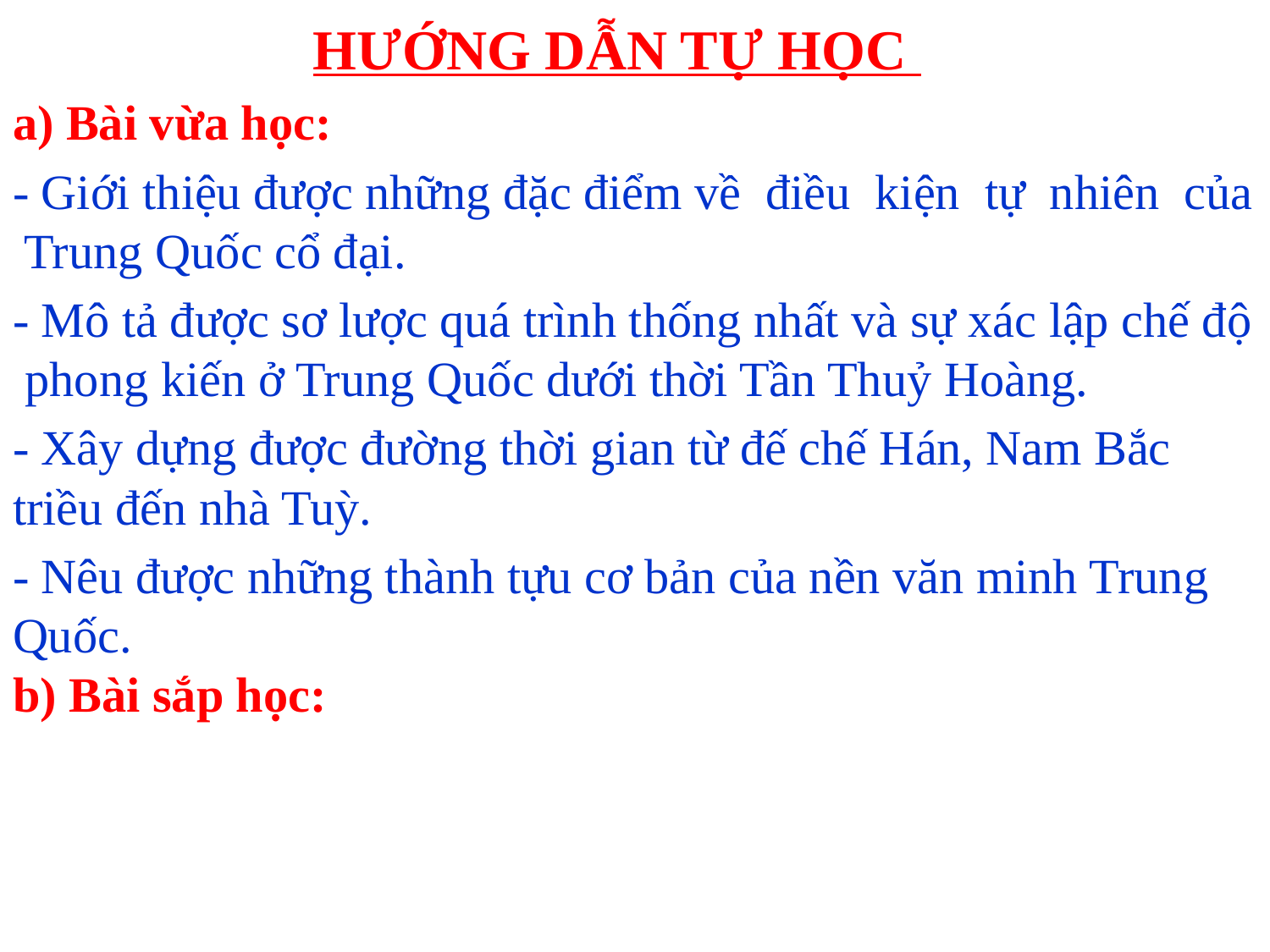

# HƯỚNG DẪN TỰ HỌC
a) Bài vừa học:
- Giới thiệu được những đặc điểm về  điều  kiện  tự  nhiên  của  Trung Quốc cổ đại.
- Mô tả được sơ lược quá trình thống nhất và sự xác lập chế độ  phong kiến ở Trung Quốc dưới thời Tần Thuỷ Hoàng.
- Xây dựng được đường thời gian từ đế chế Hán, Nam Bắc triều đến nhà Tuỳ.
- Nêu được những thành tựu cơ bản của nền văn minh Trung Quốc.
b) Bài sắp học: